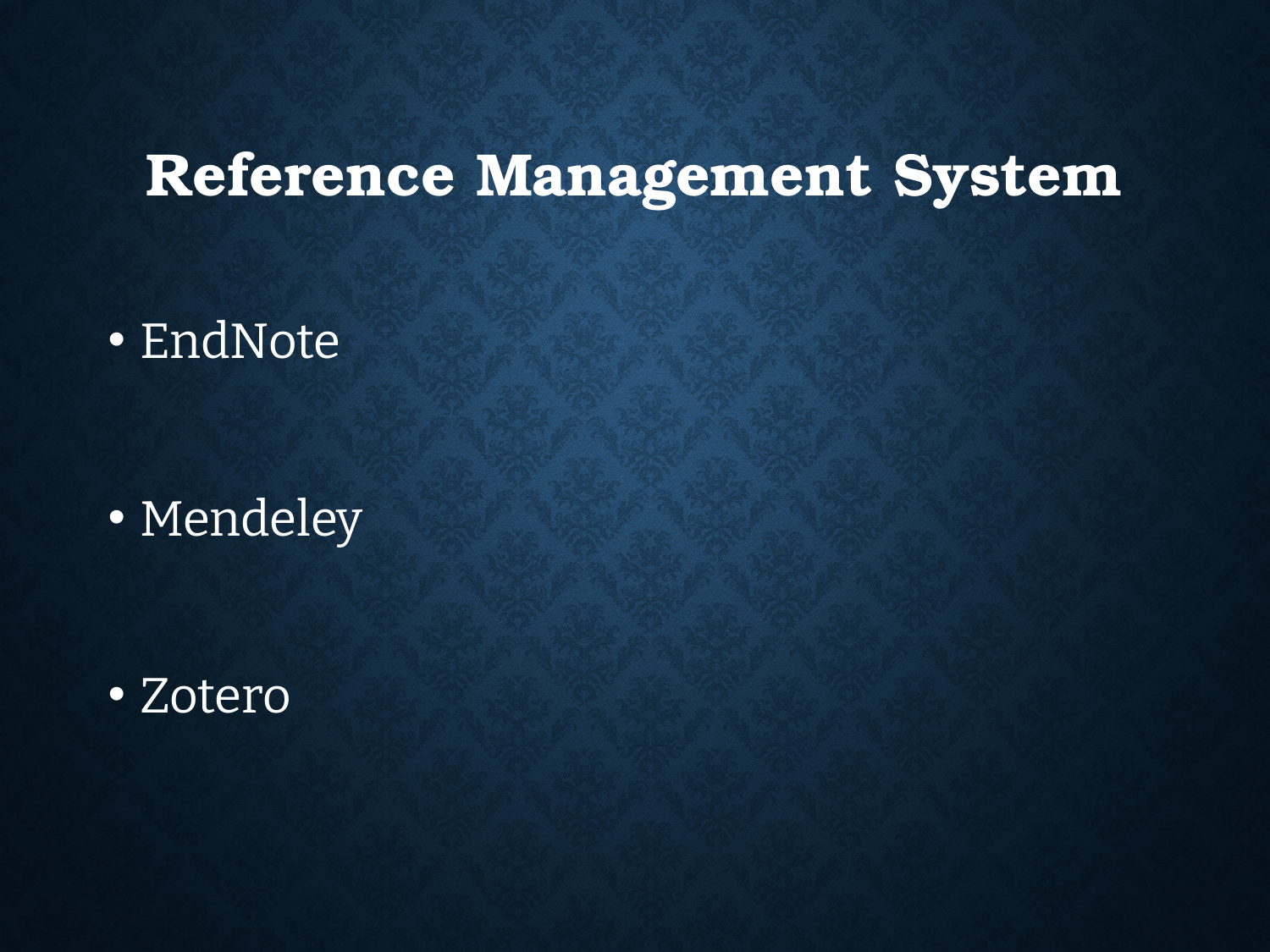

# Reference Management System
EndNote

Mendeley

Zotero